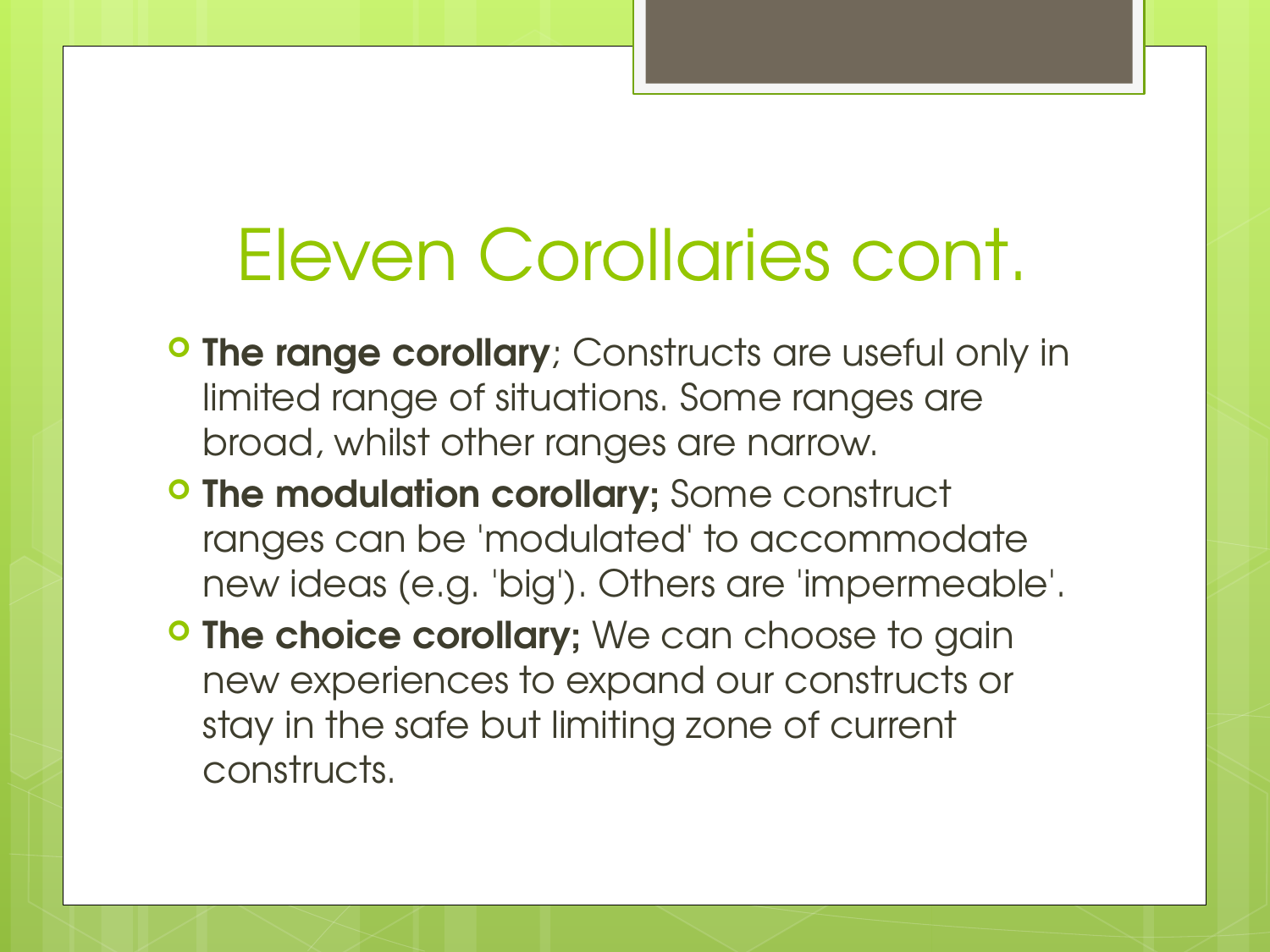

# Eleven Corollaries cont.
The range corollary; Constructs are useful only in limited range of situations. Some ranges are broad, whilst other ranges are narrow.
The modulation corollary; Some construct ranges can be 'modulated' to accommodate new ideas (e.g. 'big'). Others are 'impermeable'.
The choice corollary; We can choose to gain new experiences to expand our constructs or stay in the safe but limiting zone of current constructs.